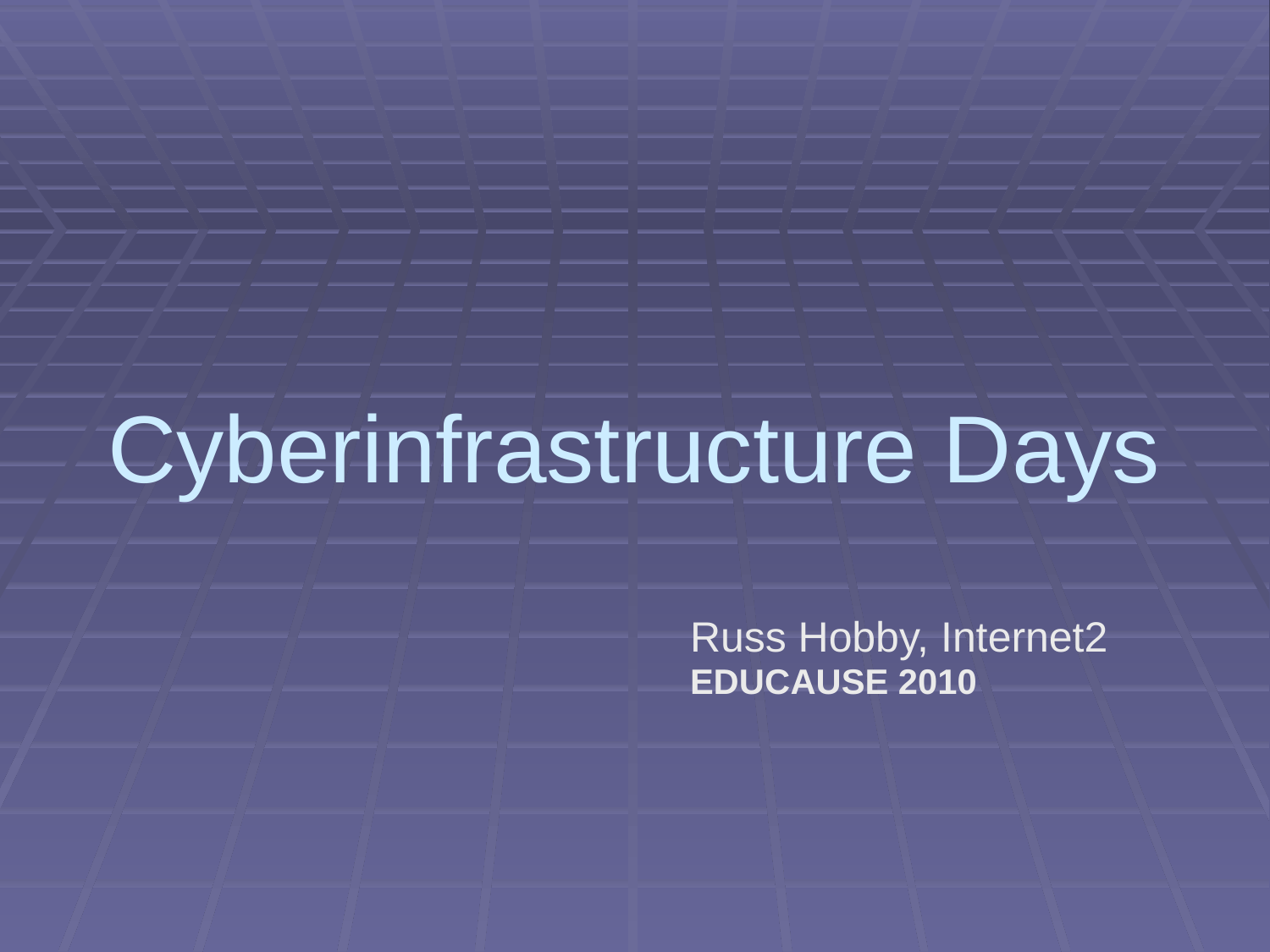

# Cyberinfrastructure Days
Russ Hobby, Internet2
EDUCAUSE 2010